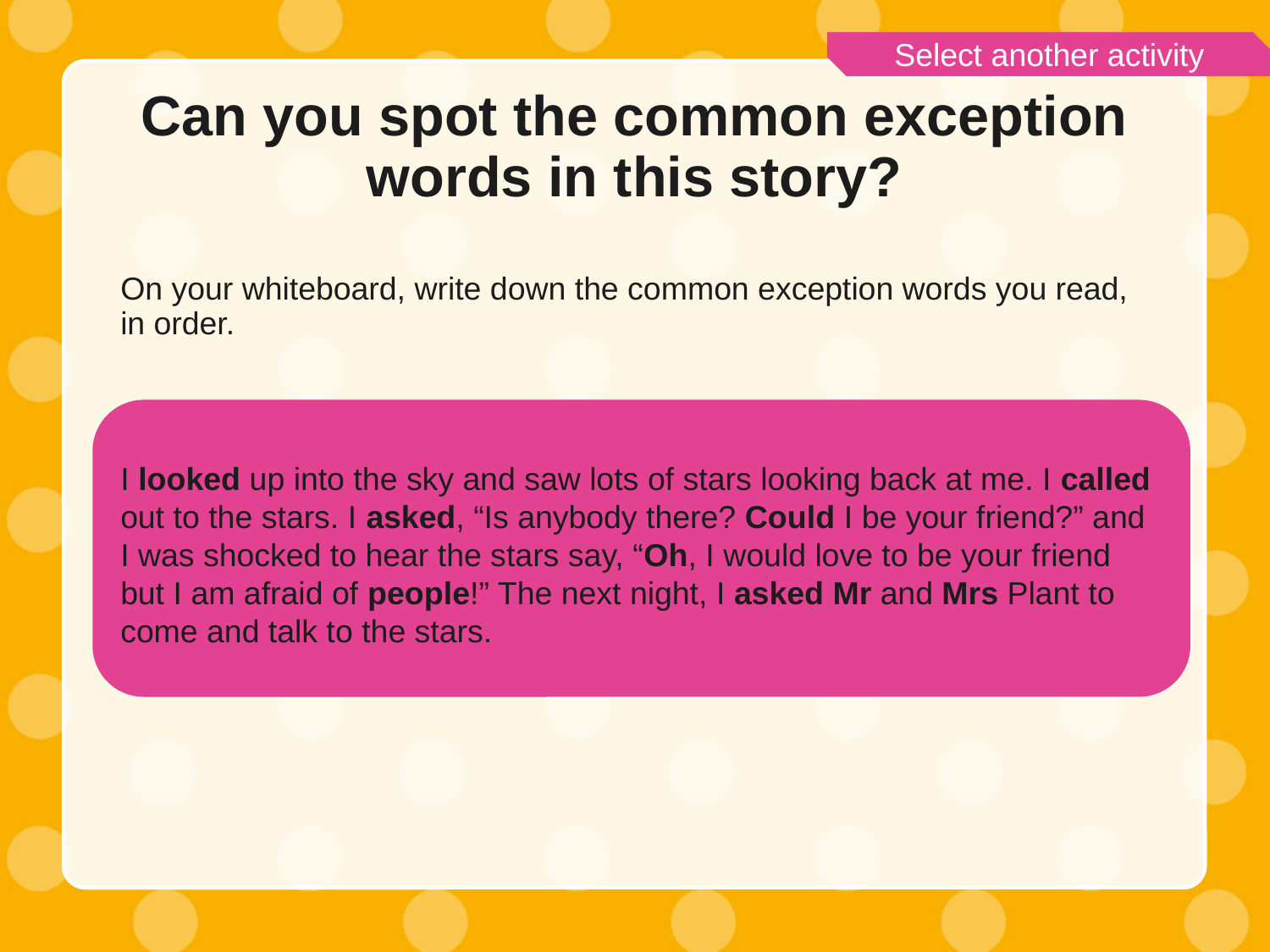

Select another activity
# Can you spot the common exception words in this story?
On your whiteboard, write down the common exception words you read, in order.

I looked up into the sky and saw lots of stars looking back at me. I called out to the stars. I asked, “Is anybody there? Could I be your friend?” and I was shocked to hear the stars say, “Oh, I would love to be your friend but I am afraid of people!” The next night, I asked Mr and Mrs Plant to come and talk to the stars.

I looked up into the sky and saw lots of stars looking back at me. I called out to the stars. I asked, “Is anybody there? Could I be your friend?” and I was shocked to hear the stars say, “Oh, I would love to be your friend but I am afraid of people!” The next night, I asked Mr and Mrs Plant to come and talk to the stars.